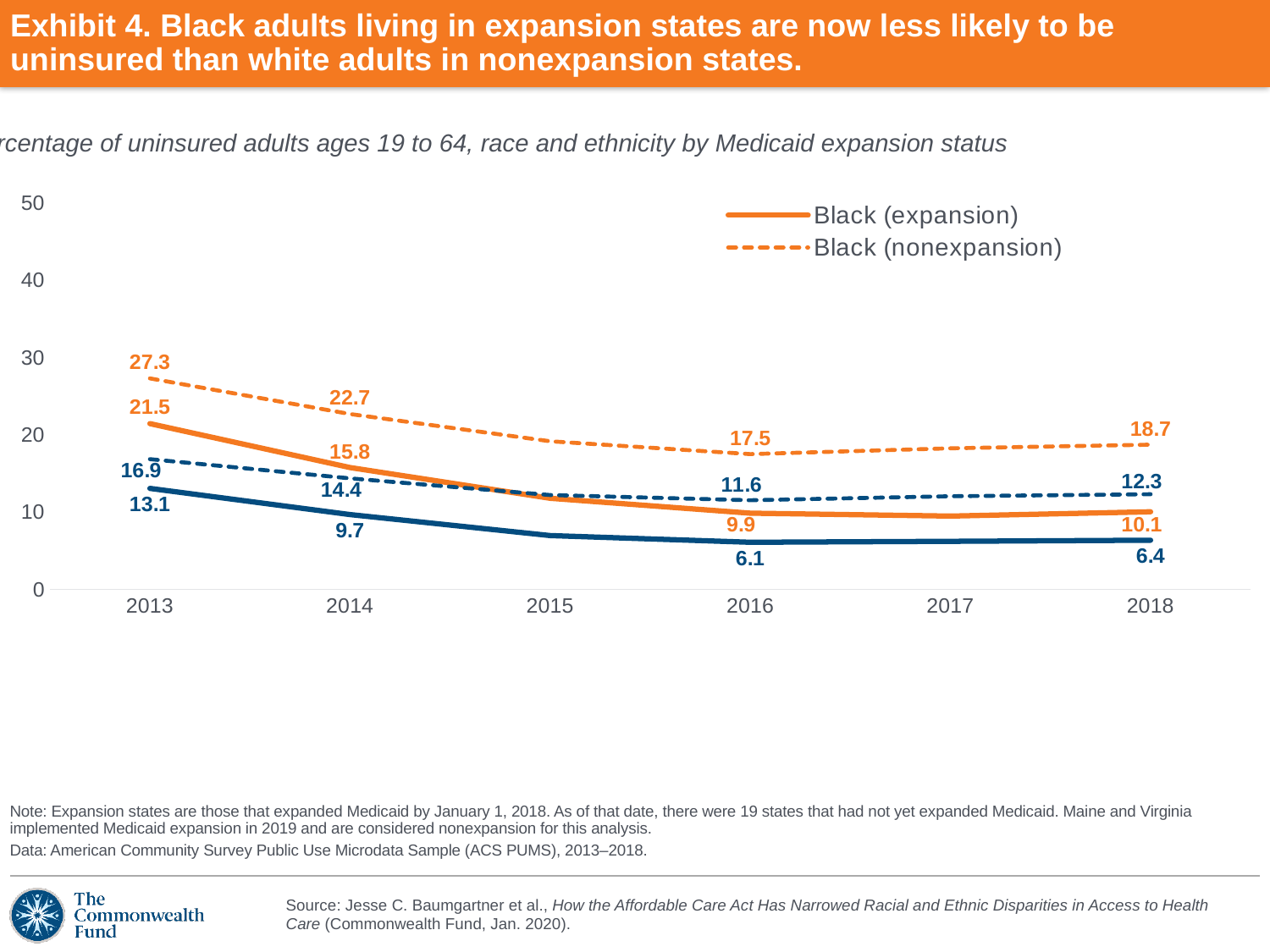

# Exhibit 4. Black adults living in expansion states are now less likely to be uninsured than white adults in nonexpansion states.
Percentage of uninsured adults ages 19 to 64, race and ethnicity by Medicaid expansion status

### Chart

| Category | Black (expansion) | Black (nonexpansion) | White (expansion) | White (nonexpansion) |
|---|---|---|---|---|
| 2013 | 21.45574593878604 | 27.31016391800935 | 13.07892285497414 | 16.86546611943296 |
| 2014 | 15.776471143387749 | 22.696989089845538 | 9.694180376330788 | 14.379309686469929 |
| 2015 | 11.798436998001394 | 19.180925015734235 | 6.9774974457610135 | 12.22108191149431 |
| 2016 | 9.873910548708857 | 17.516995784173268 | 6.108737780743931 | 11.550786397047144 |
| 2017 | 9.500300819104922 | 18.268766179996945 | 6.237060507182405 | 12.069915851381833 |
| 2018 | 10.054538258268046 | 18.739789982262966 | 6.376753465986873 | 12.32436504617846 |
Note: Expansion states are those that expanded Medicaid by January 1, 2018. As of that date, there were 19 states that had not yet expanded Medicaid. Maine and Virginia implemented Medicaid expansion in 2019 and are considered nonexpansion for this analysis.
Data: American Community Survey Public Use Microdata Sample (ACS PUMS), 2013–2018.